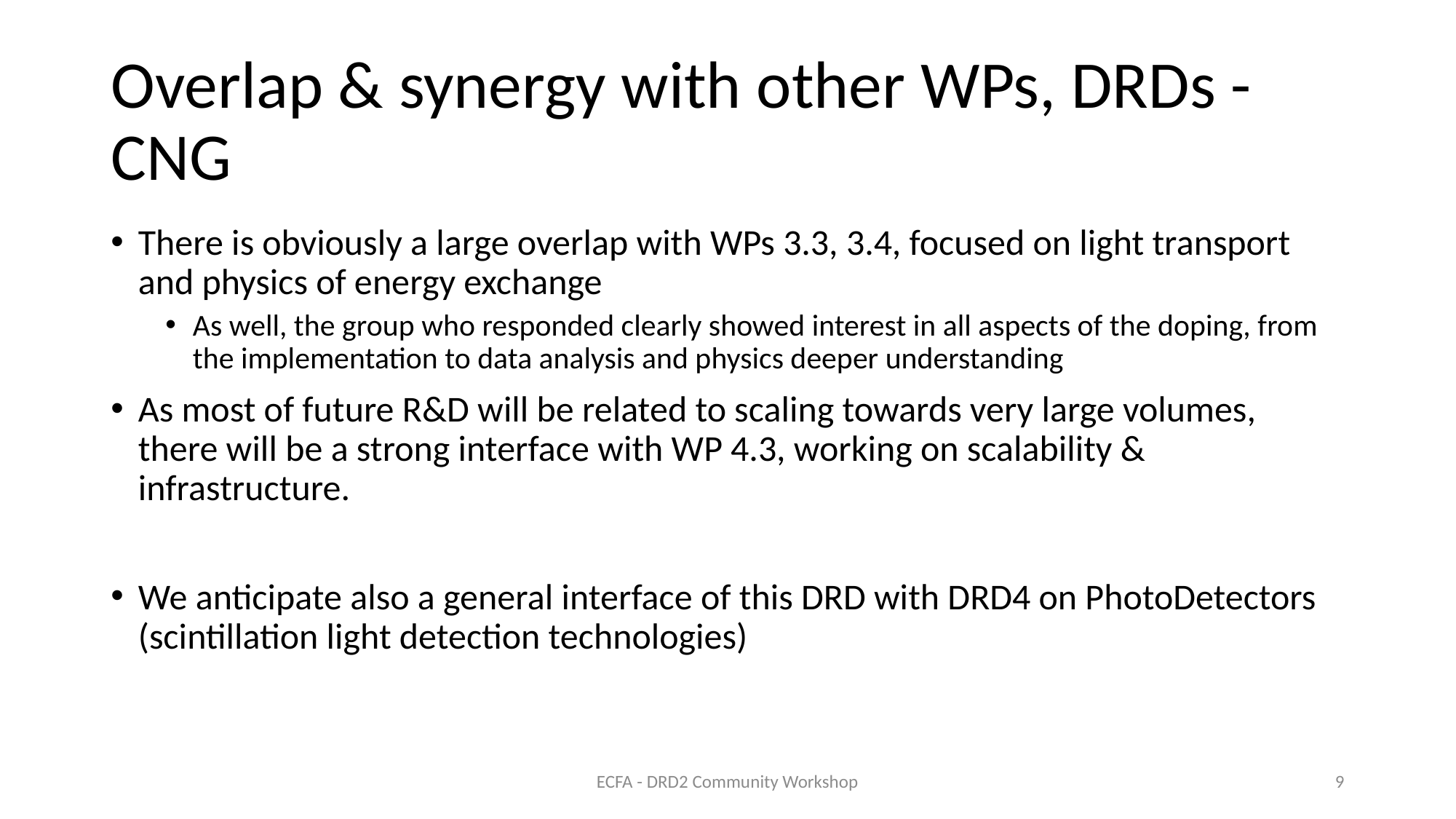

# Overlap & synergy with other WPs, DRDs - CNG
There is obviously a large overlap with WPs 3.3, 3.4, focused on light transport and physics of energy exchange
As well, the group who responded clearly showed interest in all aspects of the doping, from the implementation to data analysis and physics deeper understanding
As most of future R&D will be related to scaling towards very large volumes, there will be a strong interface with WP 4.3, working on scalability & infrastructure.

We anticipate also a general interface of this DRD with DRD4 on PhotoDetectors (scintillation light detection technologies)
ECFA - DRD2 Community Workshop
9